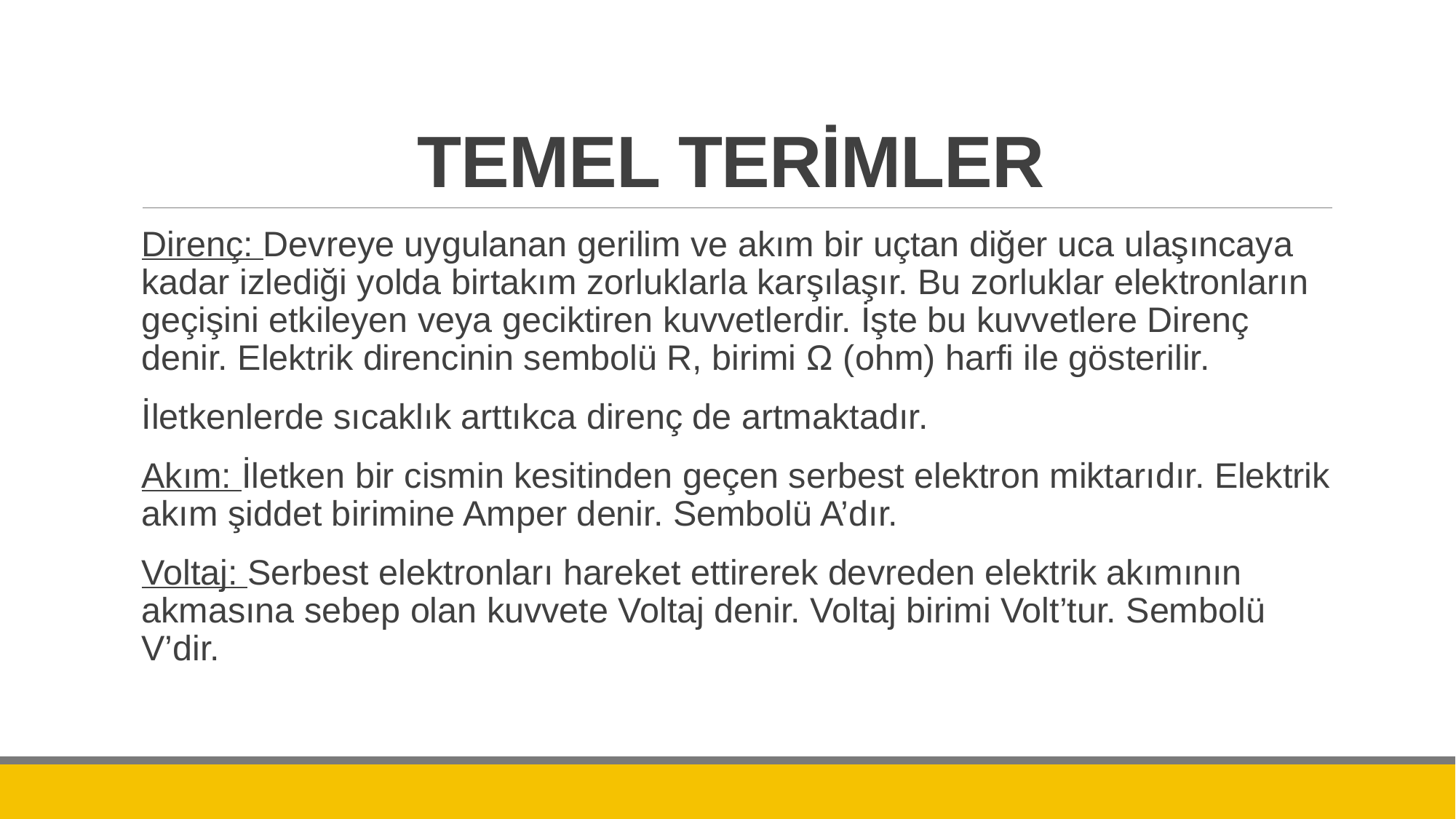

# TEMEL TERİMLER
Direnç: Devreye uygulanan gerilim ve akım bir uçtan diğer uca ulaşıncaya kadar izlediği yolda birtakım zorluklarla karşılaşır. Bu zorluklar elektronların geçişini etkileyen veya geciktiren kuvvetlerdir. İşte bu kuvvetlere Direnç denir. Elektrik direncinin sembolü R, birimi Ω (ohm) harfi ile gösterilir.
İletkenlerde sıcaklık arttıkca direnç de artmaktadır.
Akım: İletken bir cismin kesitinden geçen serbest elektron miktarıdır. Elektrik akım şiddet birimine Amper denir. Sembolü A’dır.
Voltaj: Serbest elektronları hareket ettirerek devreden elektrik akımının akmasına sebep olan kuvvete Voltaj denir. Voltaj birimi Volt’tur. Sembolü V’dir.